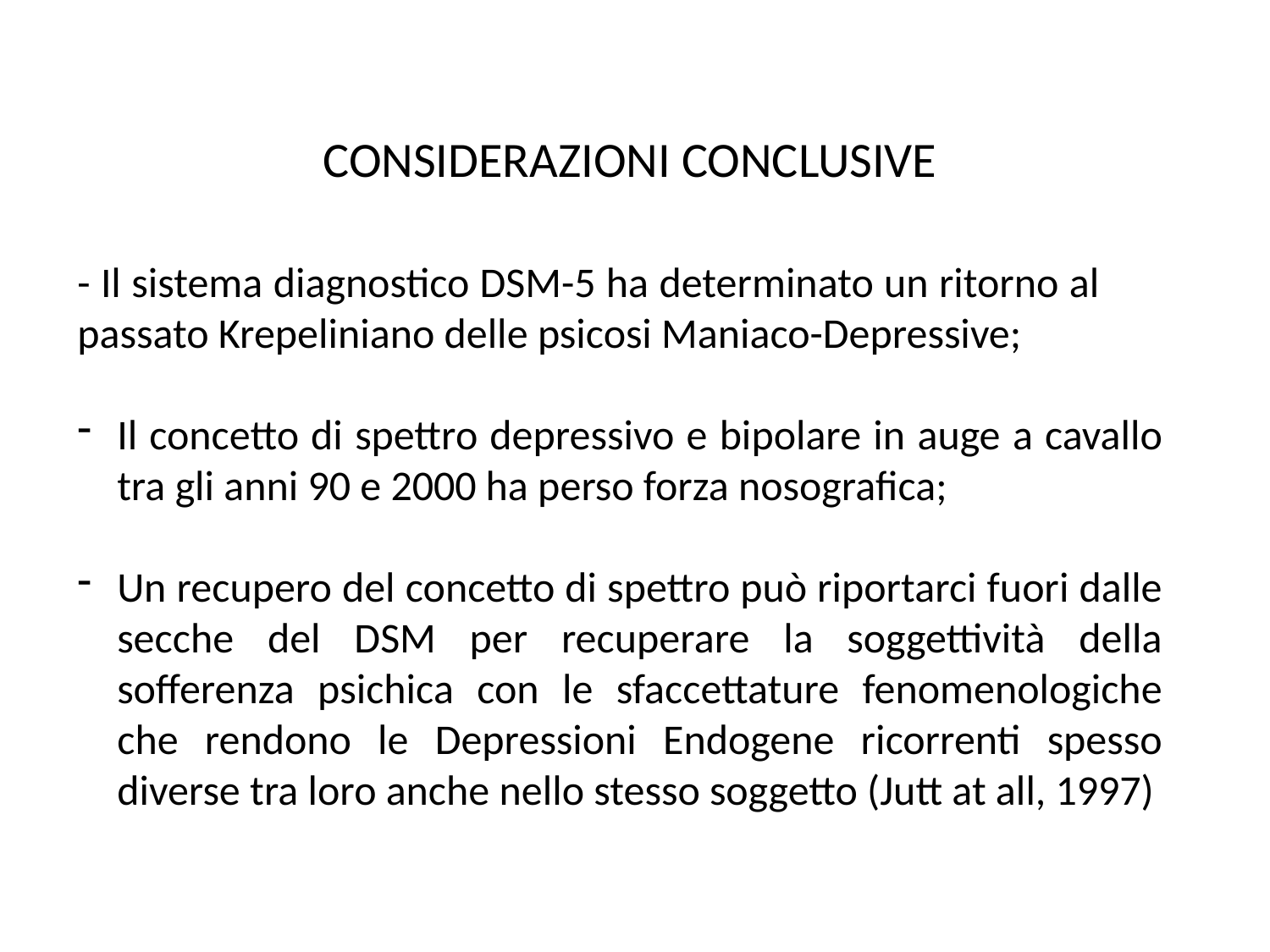

CONSIDERAZIONI CONCLUSIVE
- Il sistema diagnostico DSM-5 ha determinato un ritorno al       passato Krepeliniano delle psicosi Maniaco-Depressive;

Il concetto di spettro depressivo e bipolare in auge a cavallo tra gli anni 90 e 2000 ha perso forza nosografica;

Un recupero del concetto di spettro può riportarci fuori dalle secche del DSM per recuperare la soggettività della sofferenza psichica con le sfaccettature fenomenologiche che rendono le Depressioni Endogene ricorrenti spesso diverse tra loro anche nello stesso soggetto (Jutt at all, 1997)